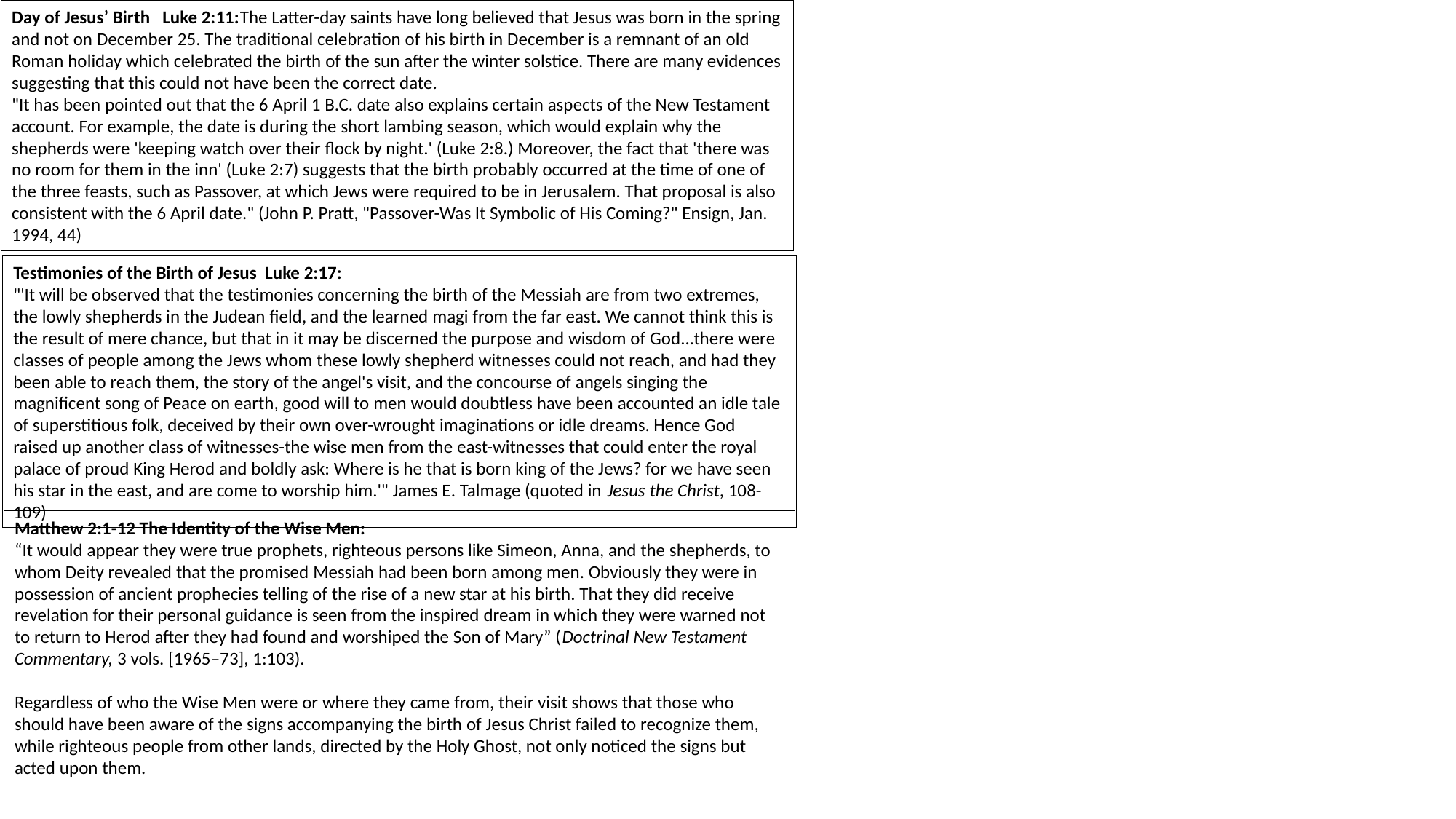

Day of Jesus’ Birth   Luke 2:11:The Latter-day saints have long believed that Jesus was born in the spring and not on December 25. The traditional celebration of his birth in December is a remnant of an old Roman holiday which celebrated the birth of the sun after the winter solstice. There are many evidences suggesting that this could not have been the correct date.
"It has been pointed out that the 6 April 1 B.C. date also explains certain aspects of the New Testament account. For example, the date is during the short lambing season, which would explain why the shepherds were 'keeping watch over their flock by night.' (Luke 2:8.) Moreover, the fact that 'there was no room for them in the inn' (Luke 2:7) suggests that the birth probably occurred at the time of one of the three feasts, such as Passover, at which Jews were required to be in Jerusalem. That proposal is also consistent with the 6 April date." (John P. Pratt, "Passover-Was It Symbolic of His Coming?" Ensign, Jan. 1994, 44)
Testimonies of the Birth of Jesus  Luke 2:17:
"'It will be observed that the testimonies concerning the birth of the Messiah are from two extremes, the lowly shepherds in the Judean field, and the learned magi from the far east. We cannot think this is the result of mere chance, but that in it may be discerned the purpose and wisdom of God...there were classes of people among the Jews whom these lowly shepherd witnesses could not reach, and had they been able to reach them, the story of the angel's visit, and the concourse of angels singing the magnificent song of Peace on earth, good will to men would doubtless have been accounted an idle tale of superstitious folk, deceived by their own over-wrought imaginations or idle dreams. Hence God raised up another class of witnesses-the wise men from the east-witnesses that could enter the royal palace of proud King Herod and boldly ask: Where is he that is born king of the Jews? for we have seen his star in the east, and are come to worship him.'" James E. Talmage (quoted in Jesus the Christ, 108-109)
Matthew 2:1-12 The Identity of the Wise Men:
“It would appear they were true prophets, righteous persons like Simeon, Anna, and the shepherds, to whom Deity revealed that the promised Messiah had been born among men. Obviously they were in possession of ancient prophecies telling of the rise of a new star at his birth. That they did receive revelation for their personal guidance is seen from the inspired dream in which they were warned not to return to Herod after they had found and worshiped the Son of Mary” (Doctrinal New Testament Commentary, 3 vols. [1965–73], 1:103).

Regardless of who the Wise Men were or where they came from, their visit shows that those who should have been aware of the signs accompanying the birth of Jesus Christ failed to recognize them, while righteous people from other lands, directed by the Holy Ghost, not only noticed the signs but acted upon them.